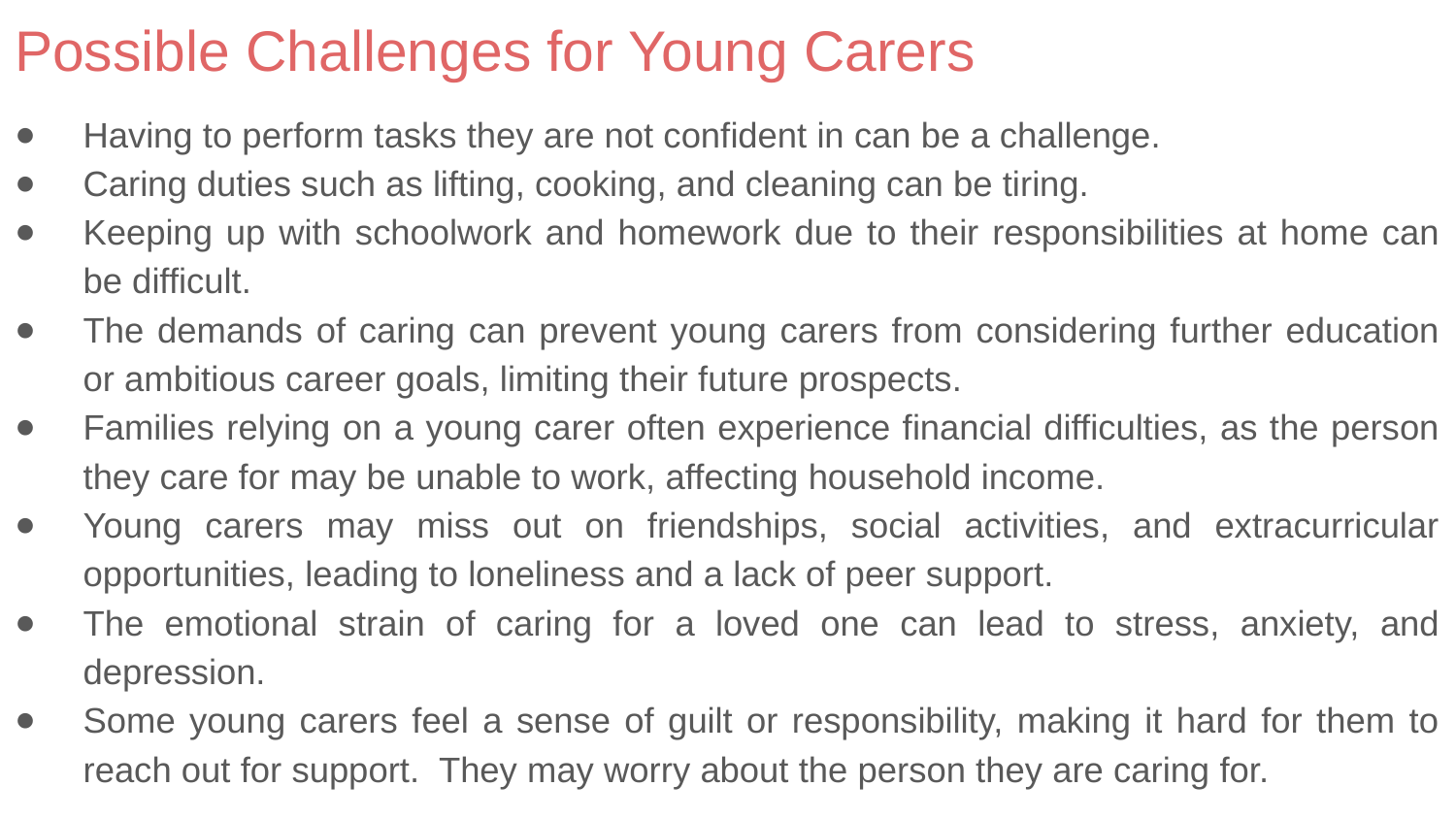

# Possible Challenges for Young Carers
Having to perform tasks they are not confident in can be a challenge.
Caring duties such as lifting, cooking, and cleaning can be tiring.
Keeping up with schoolwork and homework due to their responsibilities at home can be difficult.
The demands of caring can prevent young carers from considering further education or ambitious career goals, limiting their future prospects.
Families relying on a young carer often experience financial difficulties, as the person they care for may be unable to work, affecting household income.
Young carers may miss out on friendships, social activities, and extracurricular opportunities, leading to loneliness and a lack of peer support.
The emotional strain of caring for a loved one can lead to stress, anxiety, and depression.
Some young carers feel a sense of guilt or responsibility, making it hard for them to reach out for support.  They may worry about the person they are caring for.